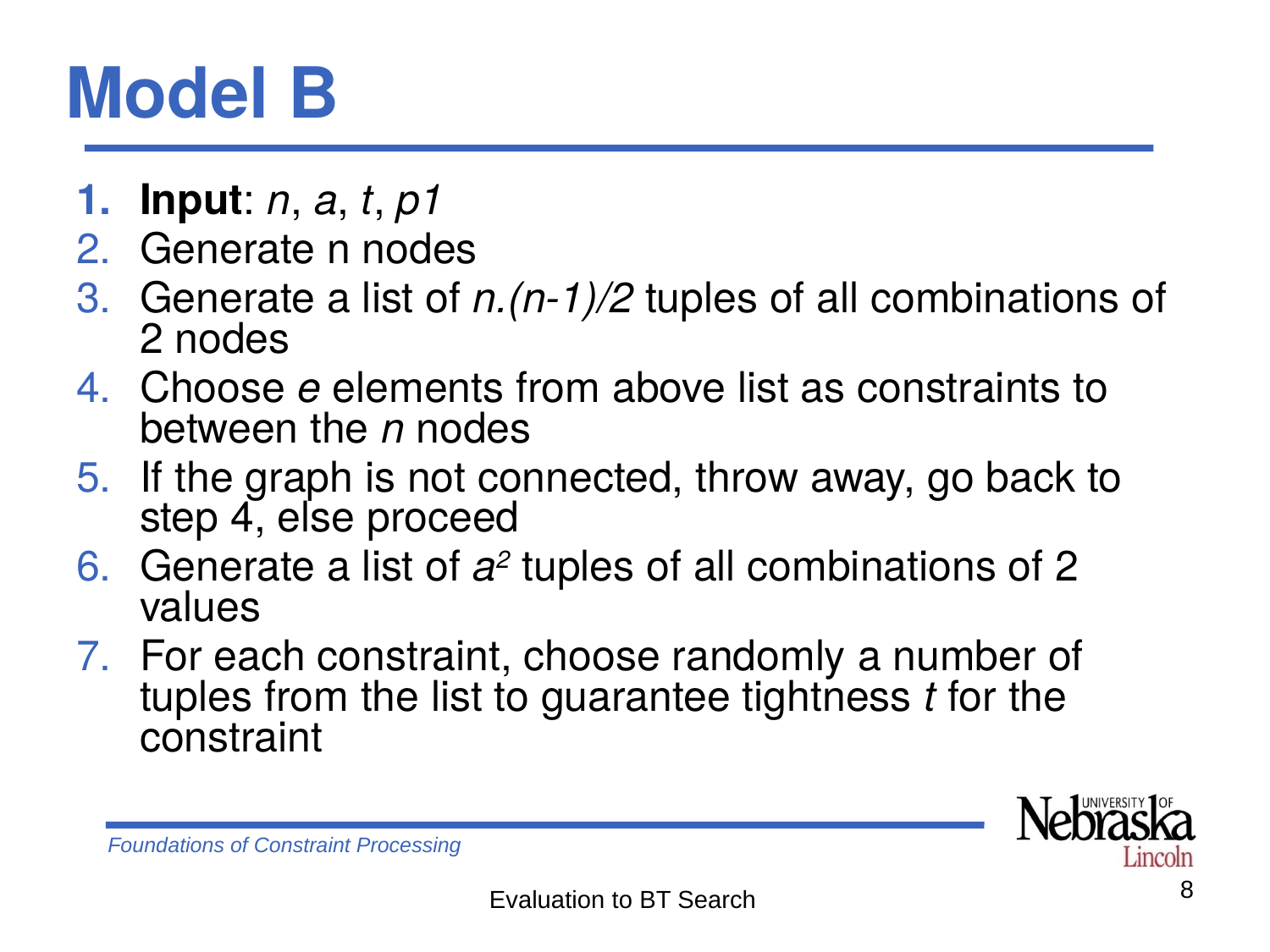

# Model B
Input: n, a, t, p1
Generate n nodes
Generate a list of n.(n-1)/2 tuples of all combinations of 2 nodes
Choose e elements from above list as constraints to between the n nodes
If the graph is not connected, throw away, go back to step 4, else proceed
Generate a list of a2 tuples of all combinations of 2 values
For each constraint, choose randomly a number of tuples from the list to guarantee tightness t for the constraint
8